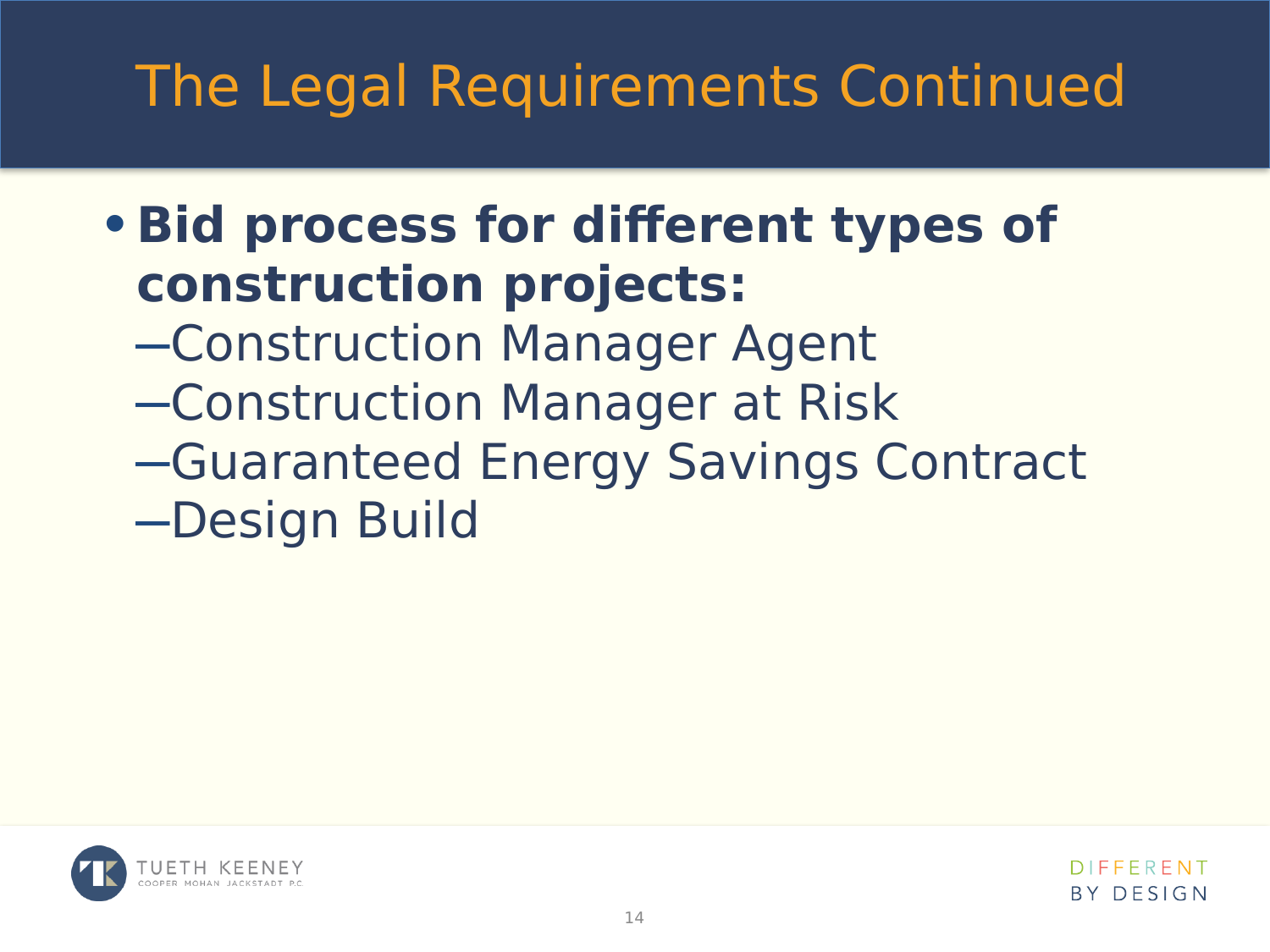

# The Legal Requirements Continued
Bid process for different types of construction projects:
Construction Manager Agent
Construction Manager at Risk
Guaranteed Energy Savings Contract
Design Build

14